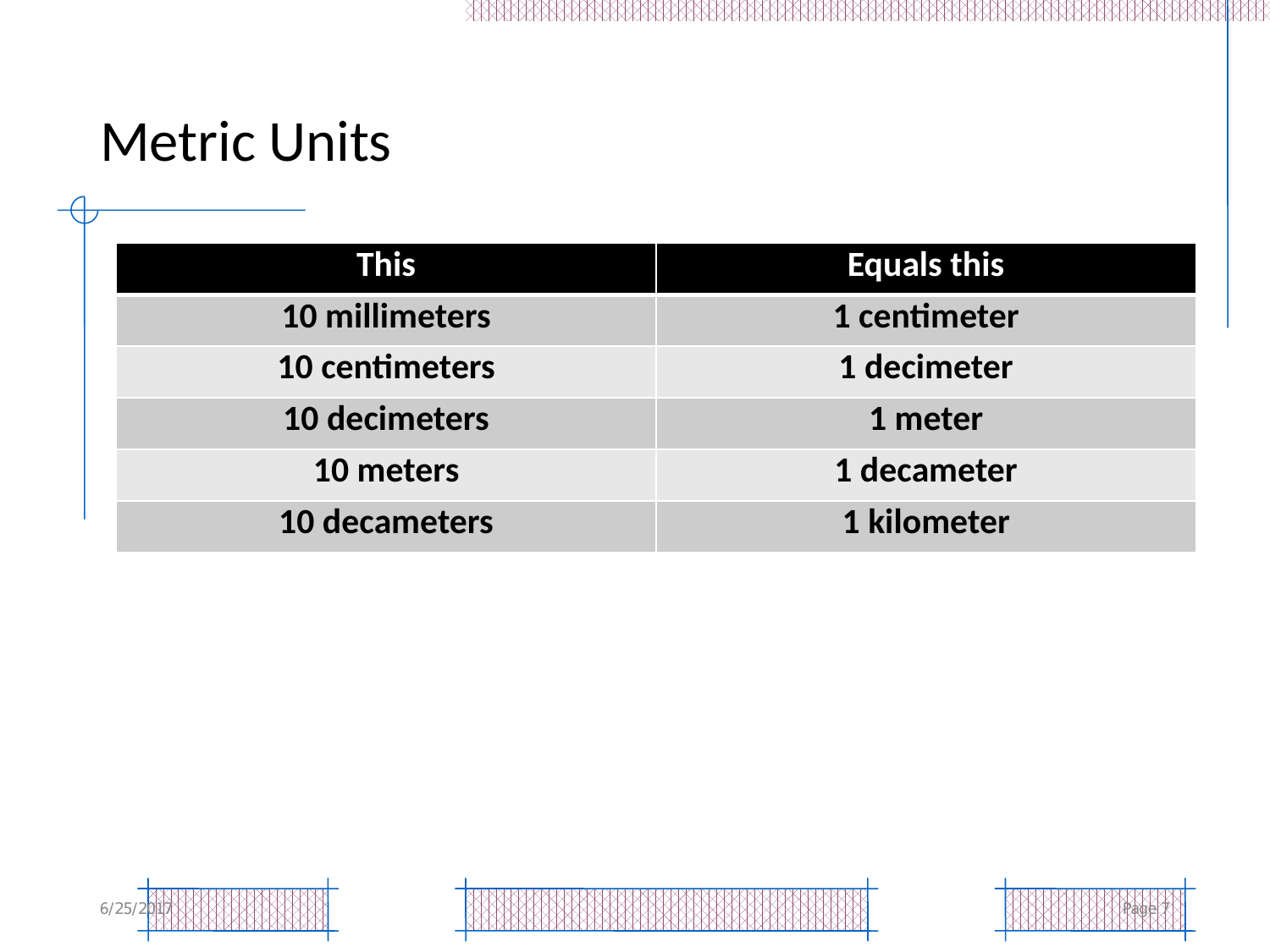

# Metric Units
| This | Equals this |
| --- | --- |
| 10 millimeters | 1 centimeter |
| 10 centimeters | 1 decimeter |
| 10 decimeters | 1 meter |
| 10 meters | 1 decameter |
| 10 decameters | 1 kilometer |
6/25/2017
Page 7